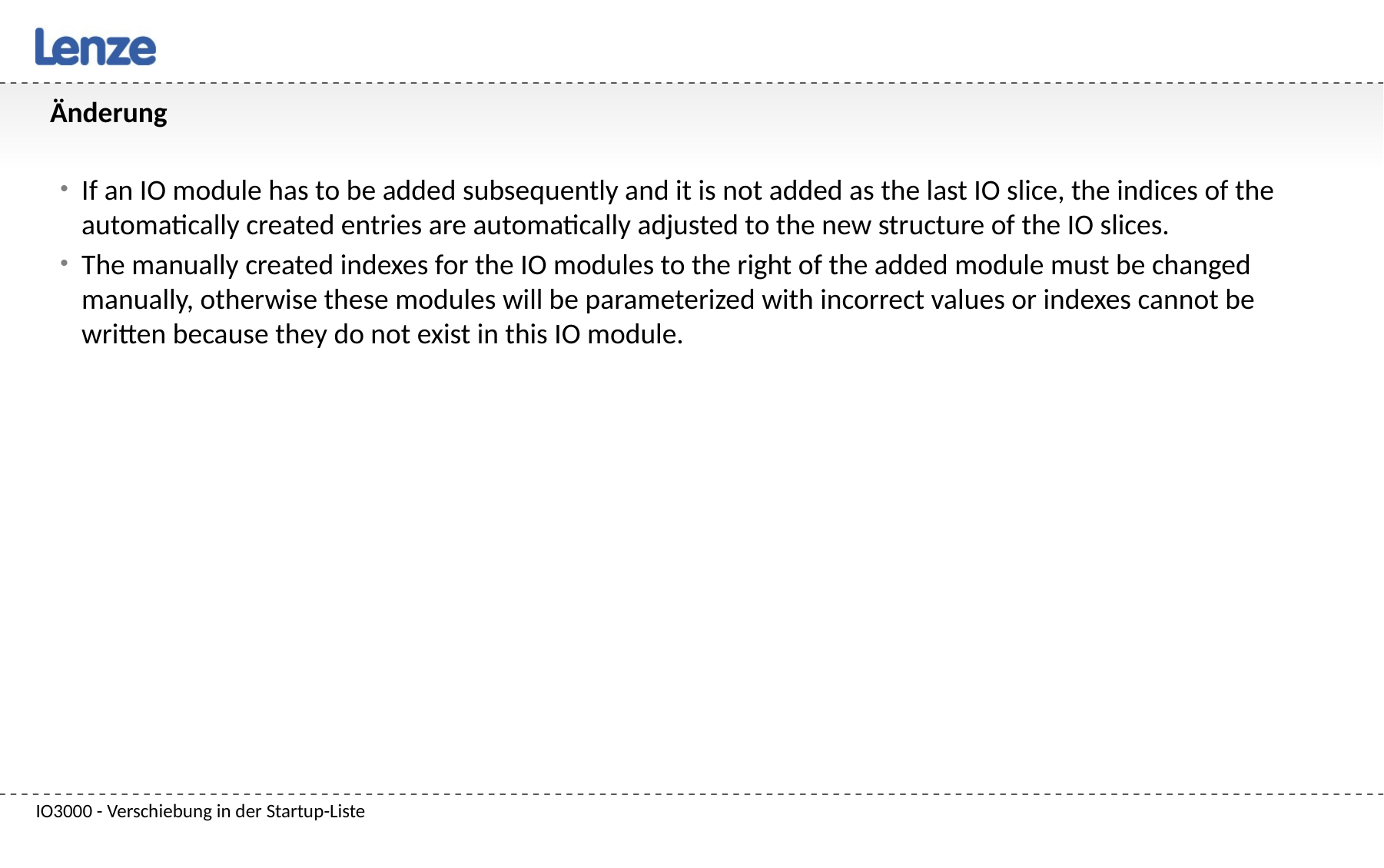

Änderung
If an IO module has to be added subsequently and it is not added as the last IO slice, the indices of the automatically created entries are automatically adjusted to the new structure of the IO slices.
The manually created indexes for the IO modules to the right of the added module must be changed manually, otherwise these modules will be parameterized with incorrect values or indexes cannot be written because they do not exist in this IO module.